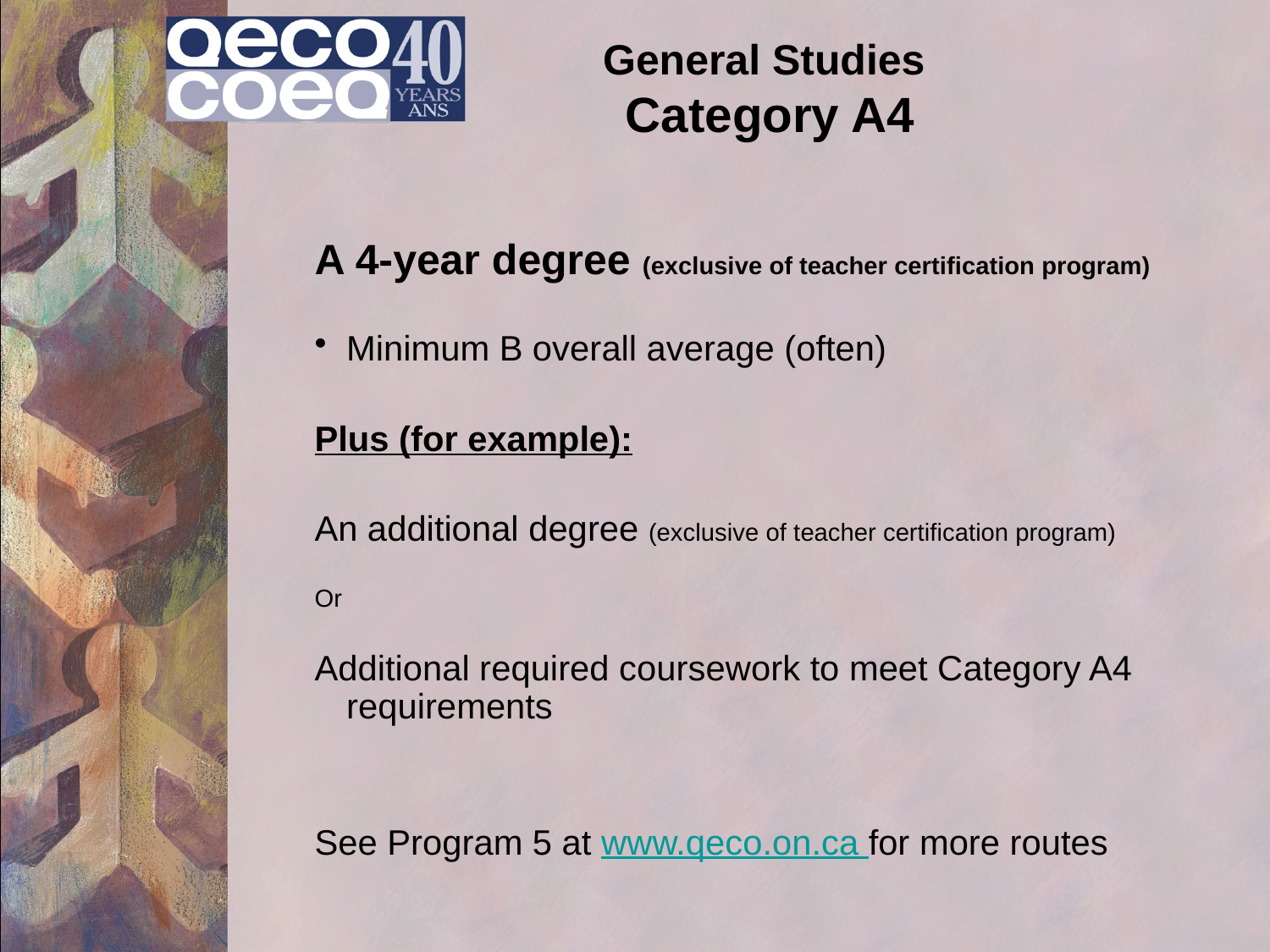

# General Studies Category A4
	A 4-year degree (exclusive of teacher certification program)

Minimum B overall average (often)

Plus (for example):

An additional degree (exclusive of teacher certification program)

Or

Additional required coursework to meet Category A4 requirements

See Program 5 at www.qeco.on.ca for more routes